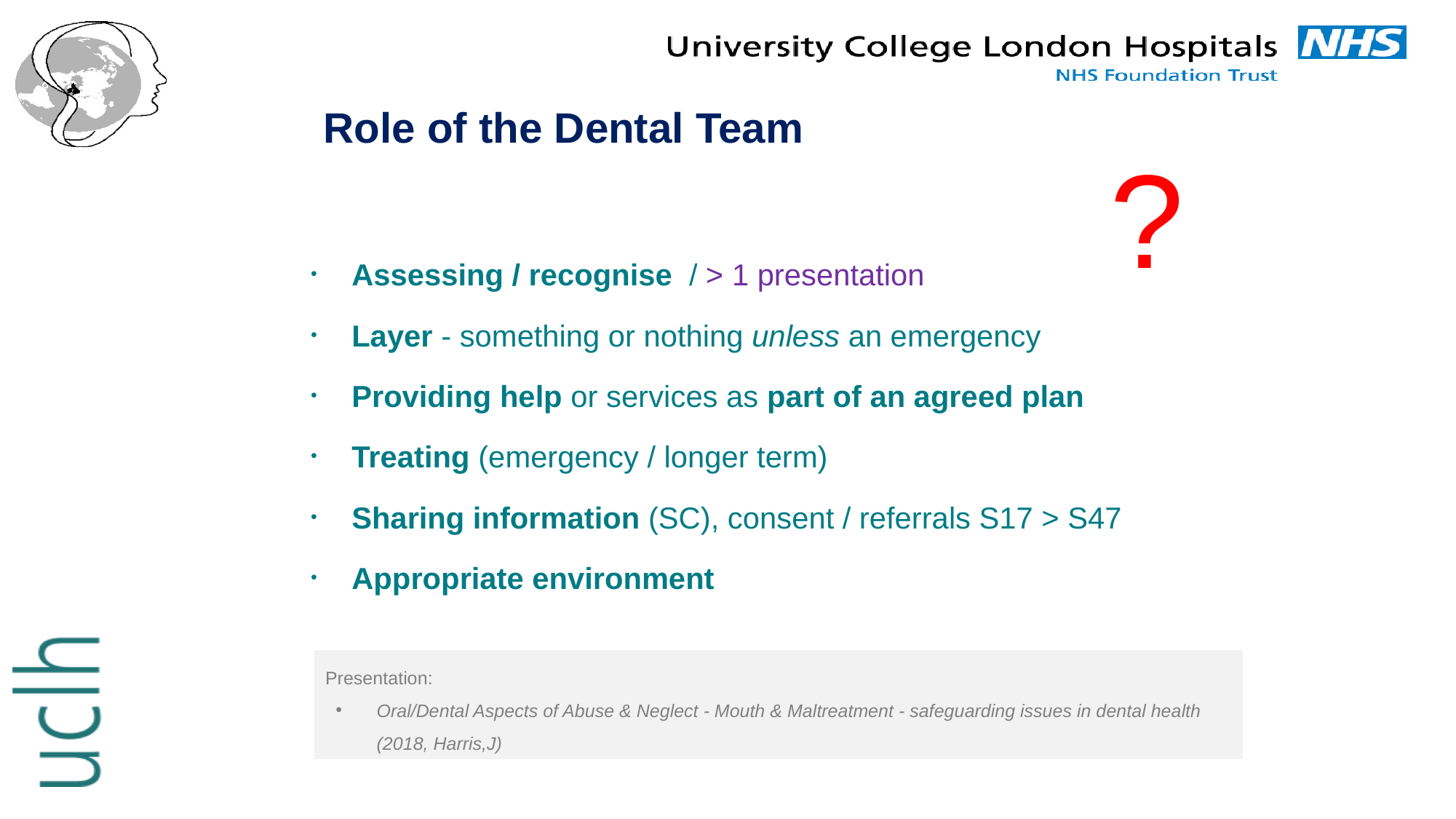

# Role of the Dental Team
?
Assessing / recognise  / > 1 presentation
Layer - something or nothing unless an emergency
Providing help or services as part of an agreed plan
Treating (emergency / longer term)
Sharing information (SC), consent / referrals S17 > S47
Appropriate environment
Presentation:
Oral/Dental Aspects of Abuse & Neglect - Mouth & Maltreatment - safeguarding issues in dental health (2018, Harris,J)